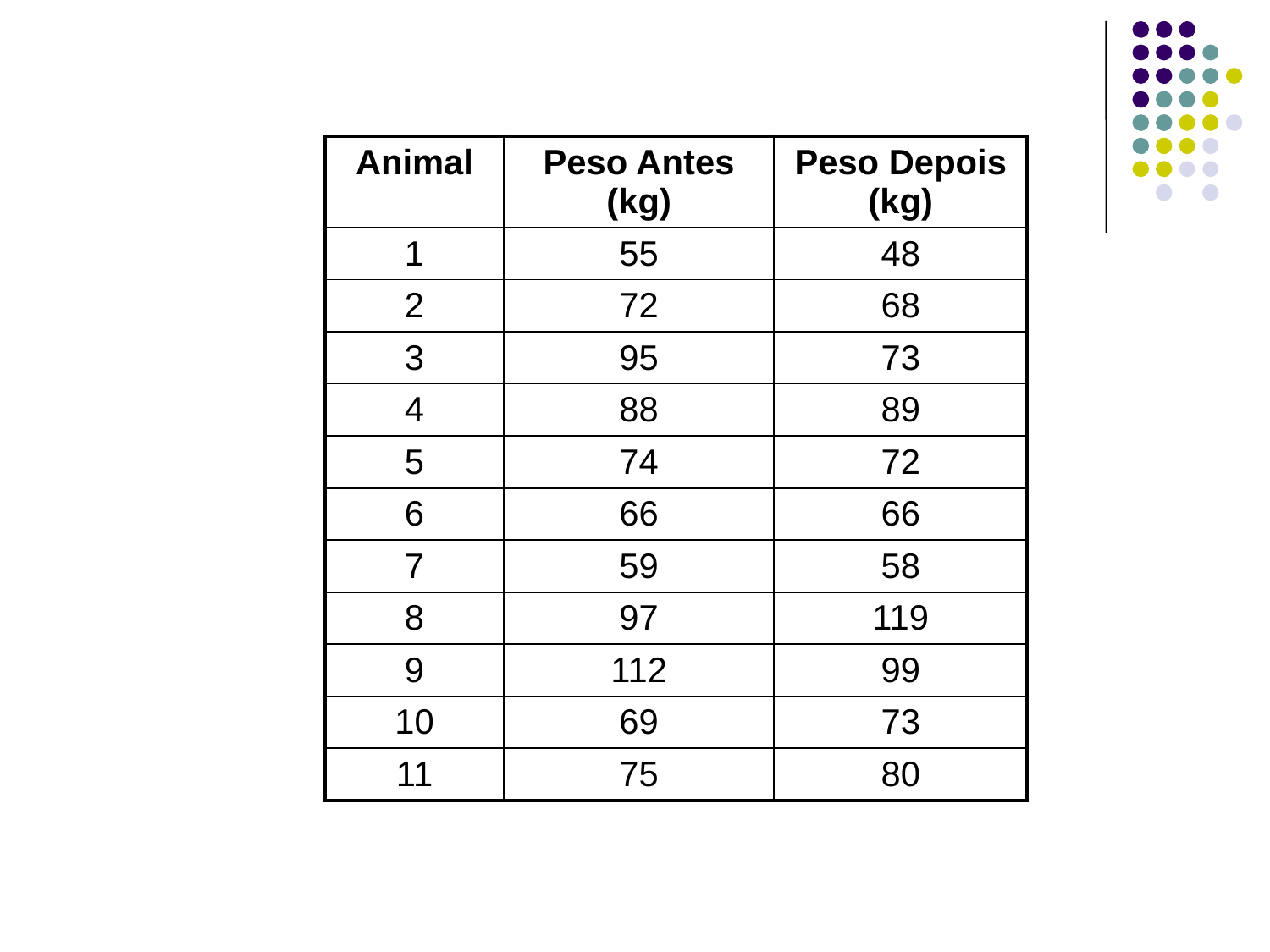

| Animal | Peso Antes (kg) | Peso Depois (kg) |
| --- | --- | --- |
| 1 | 55 | 48 |
| 2 | 72 | 68 |
| 3 | 95 | 73 |
| 4 | 88 | 89 |
| 5 | 74 | 72 |
| 6 | 66 | 66 |
| 7 | 59 | 58 |
| 8 | 97 | 119 |
| 9 | 112 | 99 |
| 10 | 69 | 73 |
| 11 | 75 | 80 |